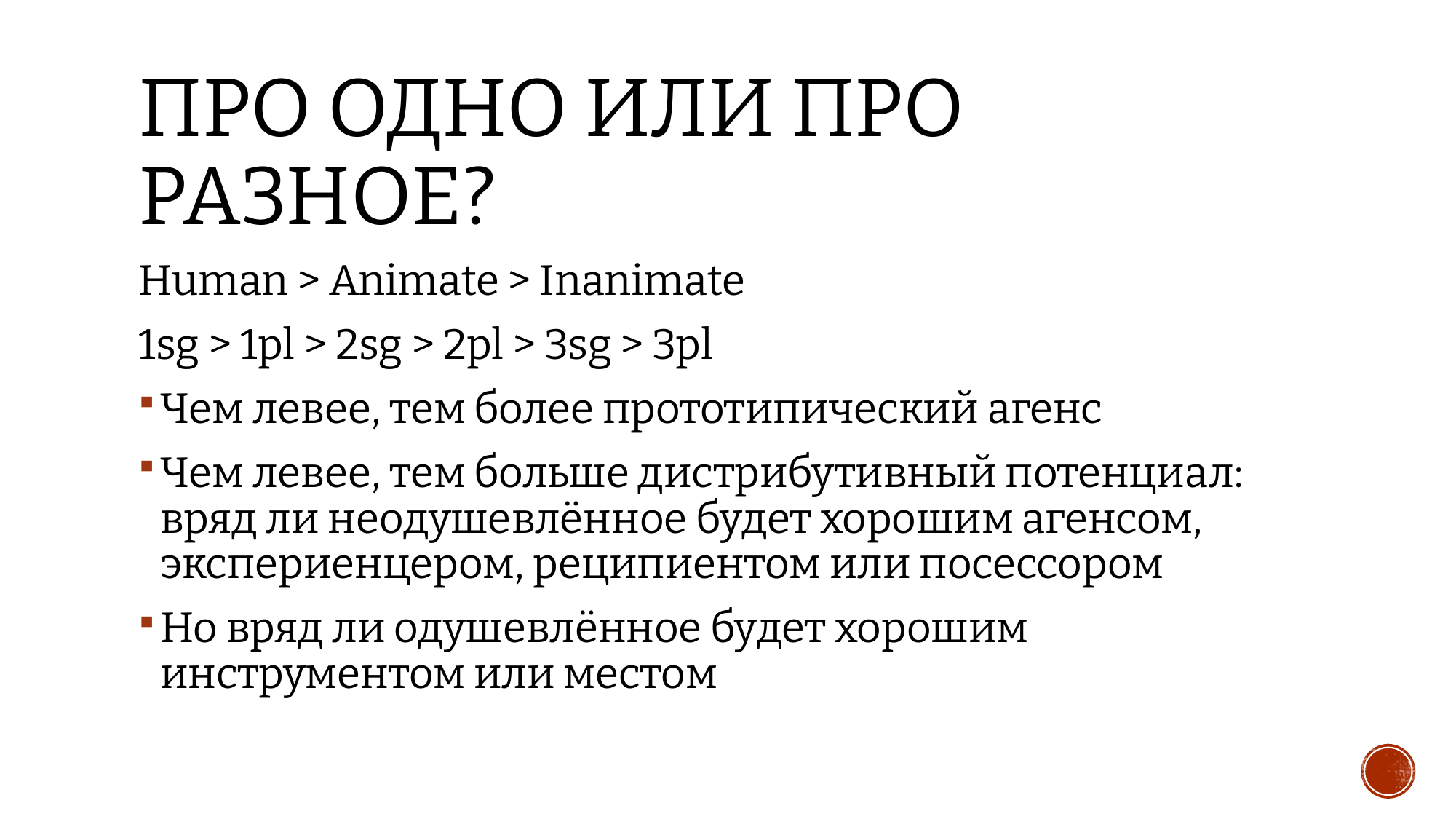

# Про одно или про разное?
Human > Animate > Inanimate
1sg > 1pl > 2sg > 2pl > 3sg > 3pl
Чем левее, тем более прототипический агенс
Чем левее, тем больше дистрибутивный потенциал: вряд ли неодушевлённое будет хорошим агенсом, экспериенцером, реципиентом или посессором
Но вряд ли одушевлённое будет хорошим инструментом или местом